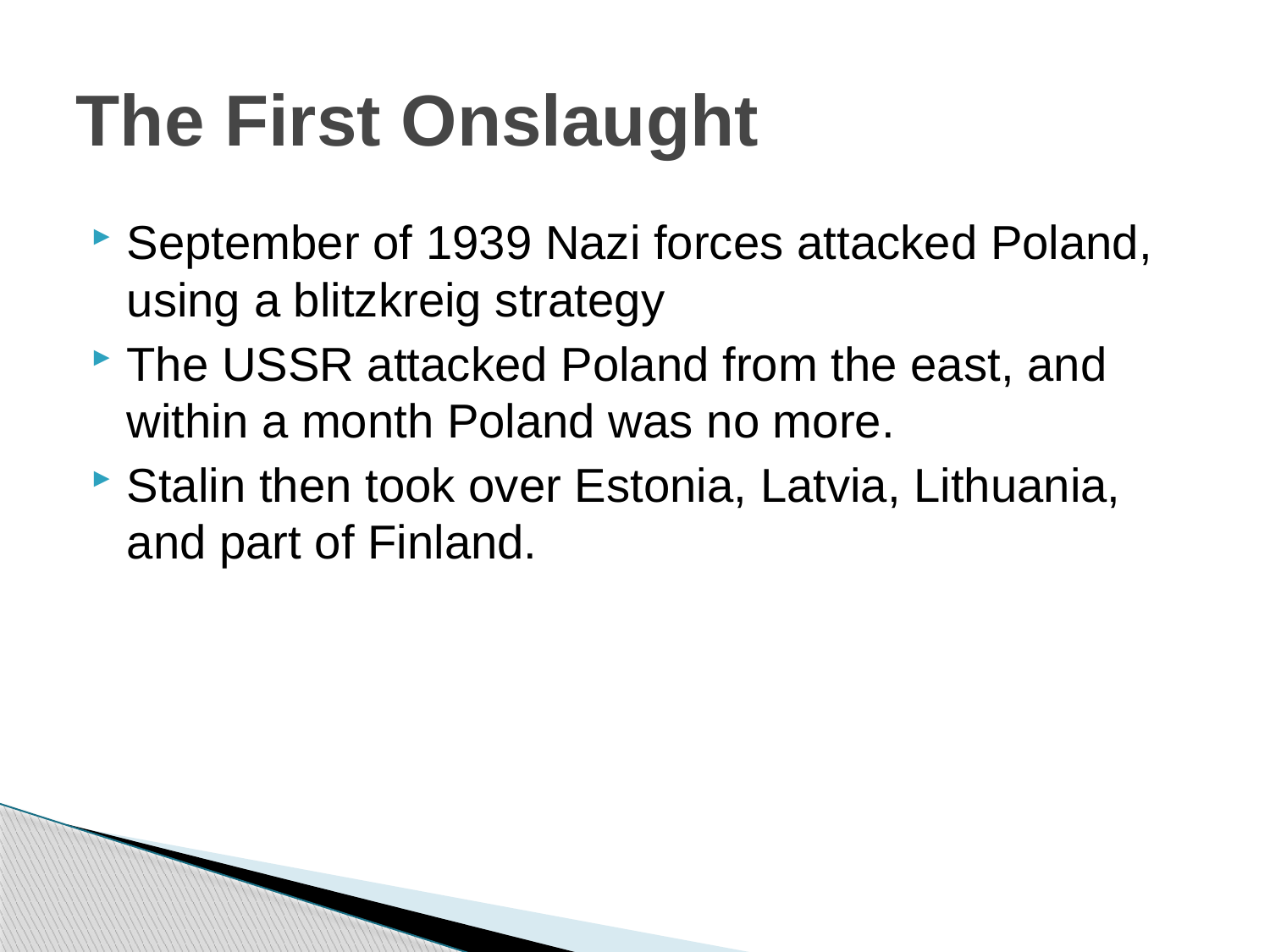

# The First Onslaught
September of 1939 Nazi forces attacked Poland, using a blitzkreig strategy
The USSR attacked Poland from the east, and within a month Poland was no more.
Stalin then took over Estonia, Latvia, Lithuania, and part of Finland.